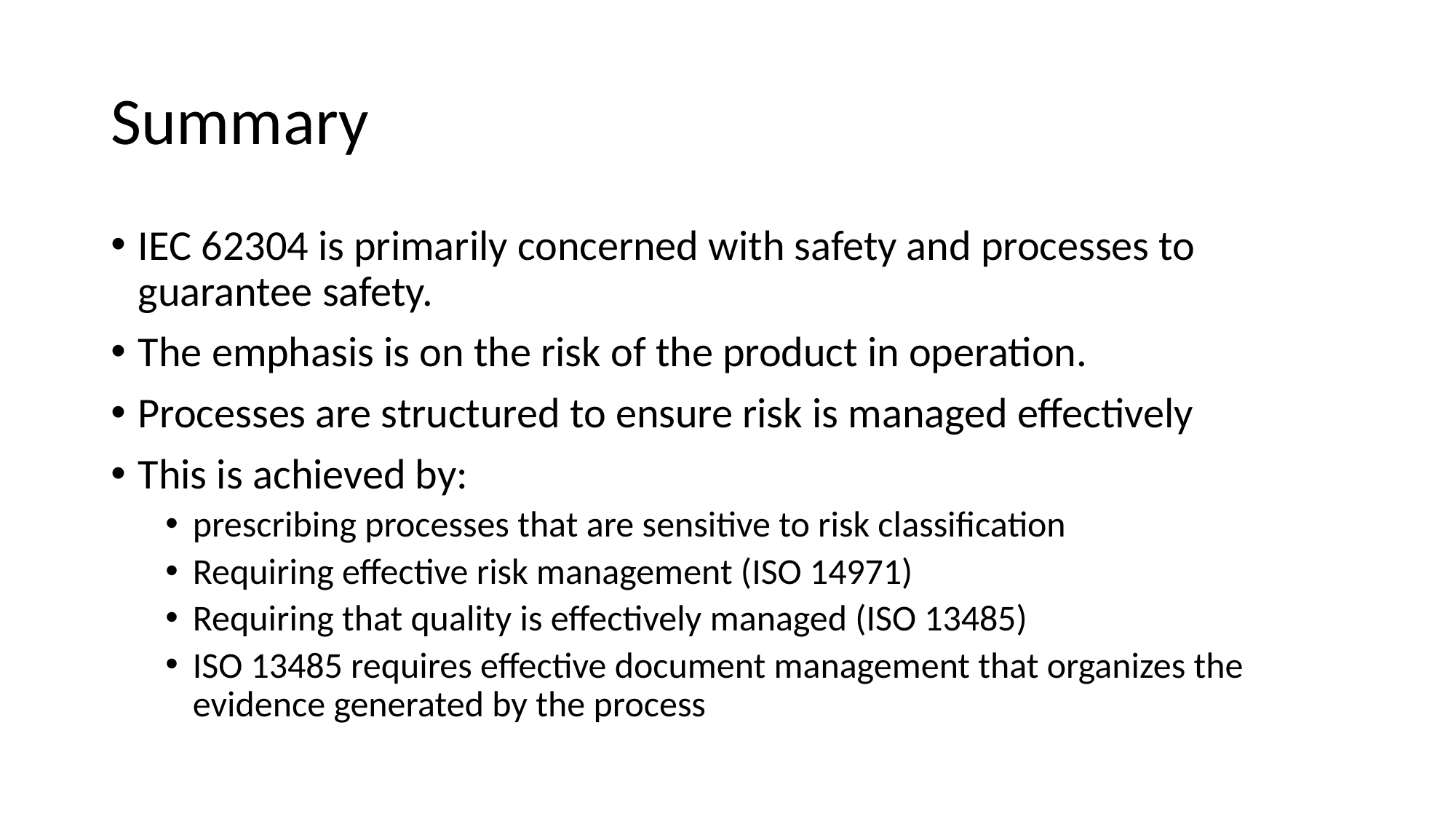

# Summary
IEC 62304 is primarily concerned with safety and processes to guarantee safety.
The emphasis is on the risk of the product in operation.
Processes are structured to ensure risk is managed effectively
This is achieved by:
prescribing processes that are sensitive to risk classification
Requiring effective risk management (ISO 14971)
Requiring that quality is effectively managed (ISO 13485)
ISO 13485 requires effective document management that organizes the evidence generated by the process